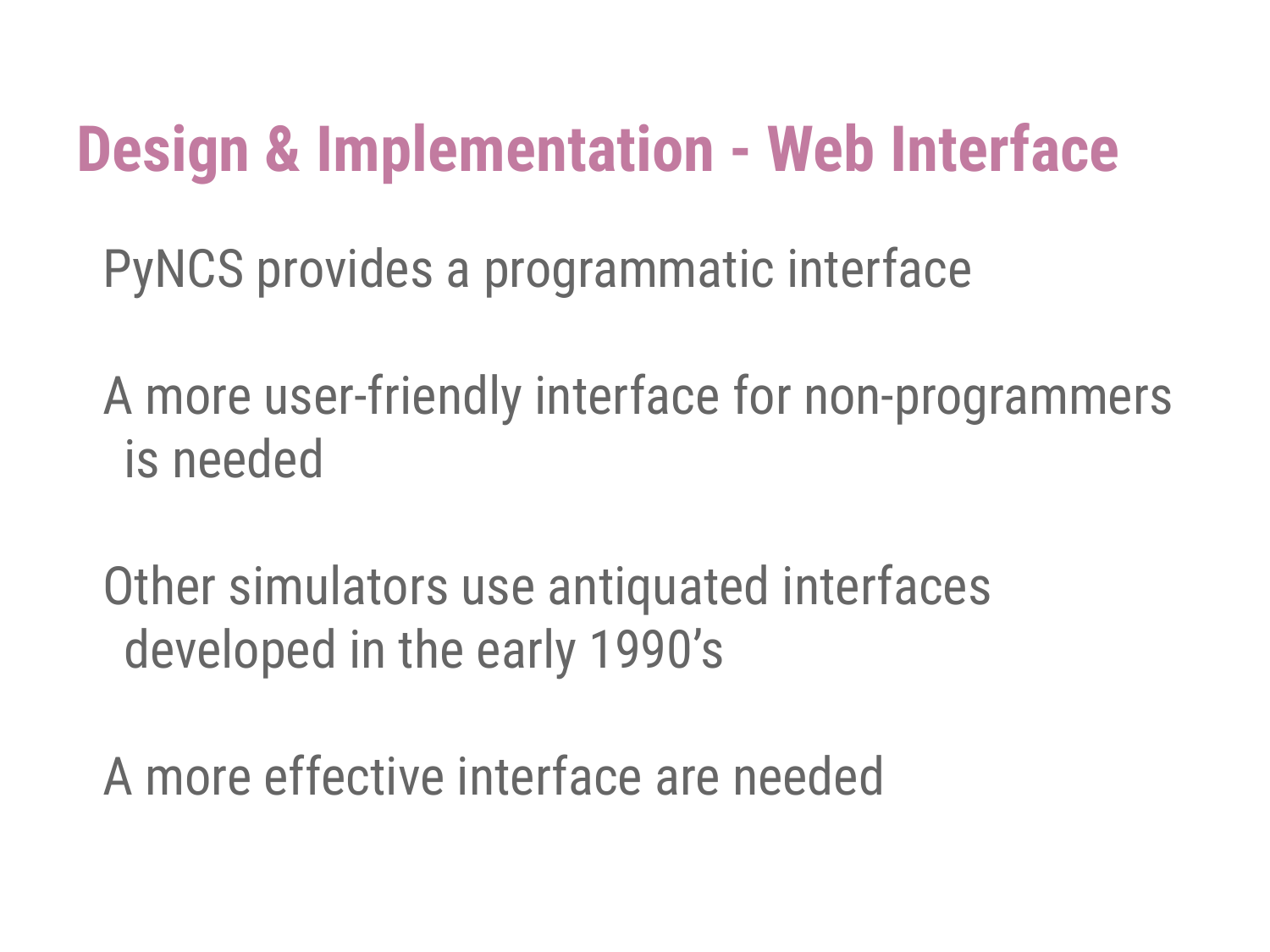

# Design & Implementation - Web Interface
PyNCS provides a programmatic interface

A more user-friendly interface for non-programmers is needed

Other simulators use antiquated interfaces developed in the early 1990’s

A more effective interface are needed